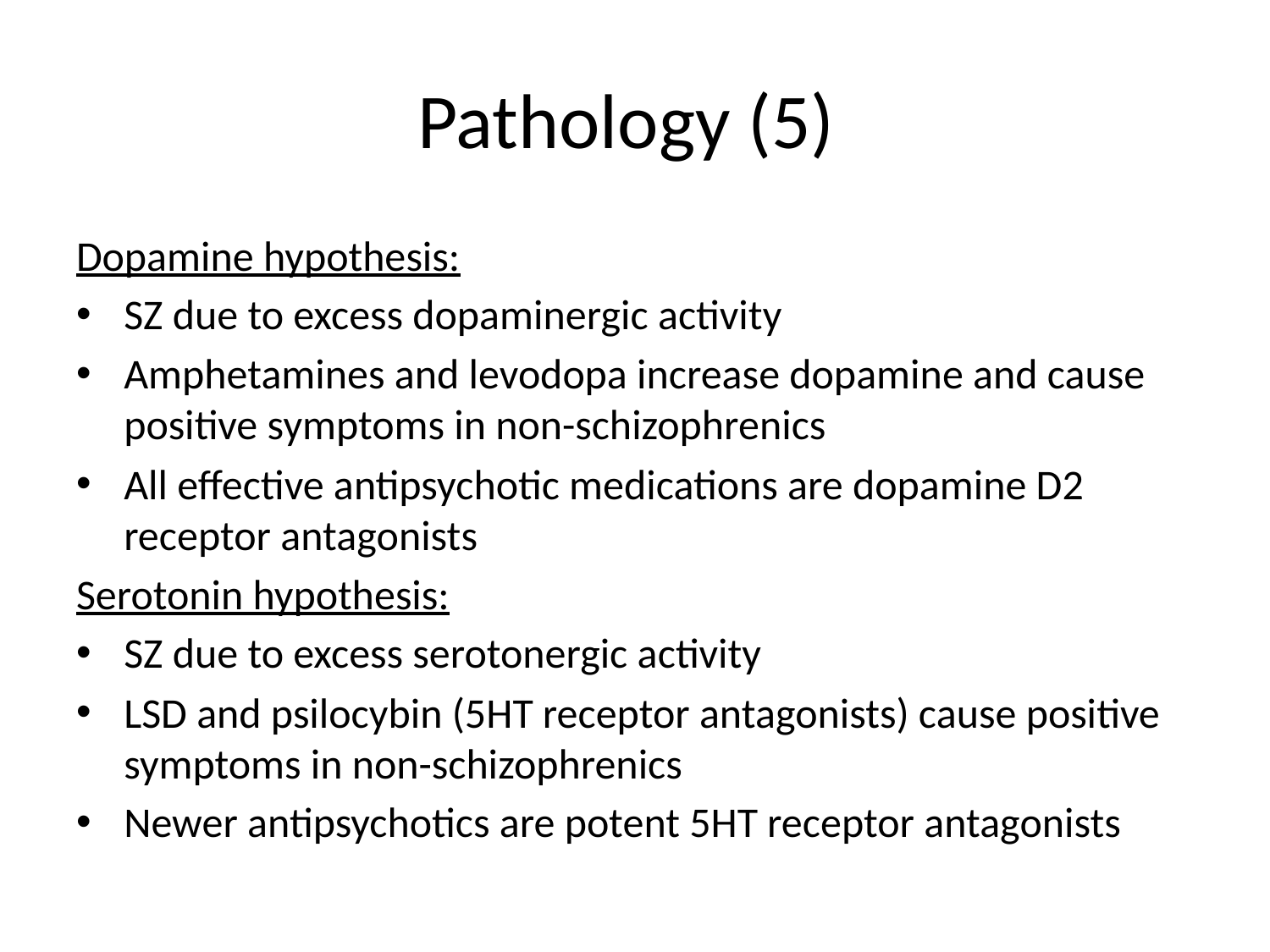

# Pathology (5)
Dopamine hypothesis:
SZ due to excess dopaminergic activity
Amphetamines and levodopa increase dopamine and cause positive symptoms in non-schizophrenics
All effective antipsychotic medications are dopamine D2 receptor antagonists
Serotonin hypothesis:
SZ due to excess serotonergic activity
LSD and psilocybin (5HT receptor antagonists) cause positive symptoms in non-schizophrenics
Newer antipsychotics are potent 5HT receptor antagonists